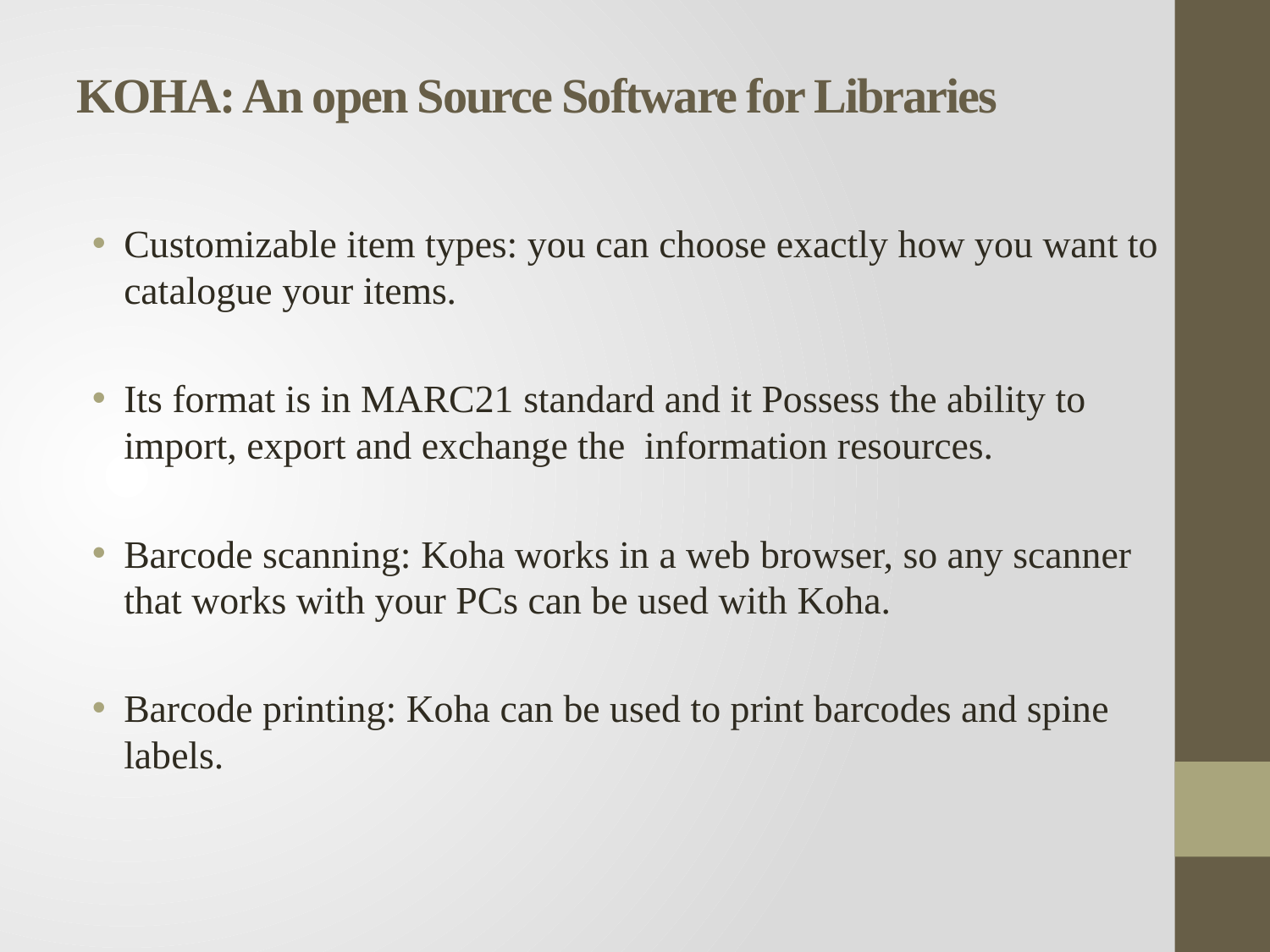

# KOHA: An open Source Software for Libraries

Customizable item types: you can choose exactly how you want to catalogue your items.

Its format is in MARC21 standard and it Possess the ability to import, export and exchange the  information resources.

Barcode scanning: Koha works in a web browser, so any scanner that works with your PCs can be used with Koha.

Barcode printing: Koha can be used to print barcodes and spine labels.